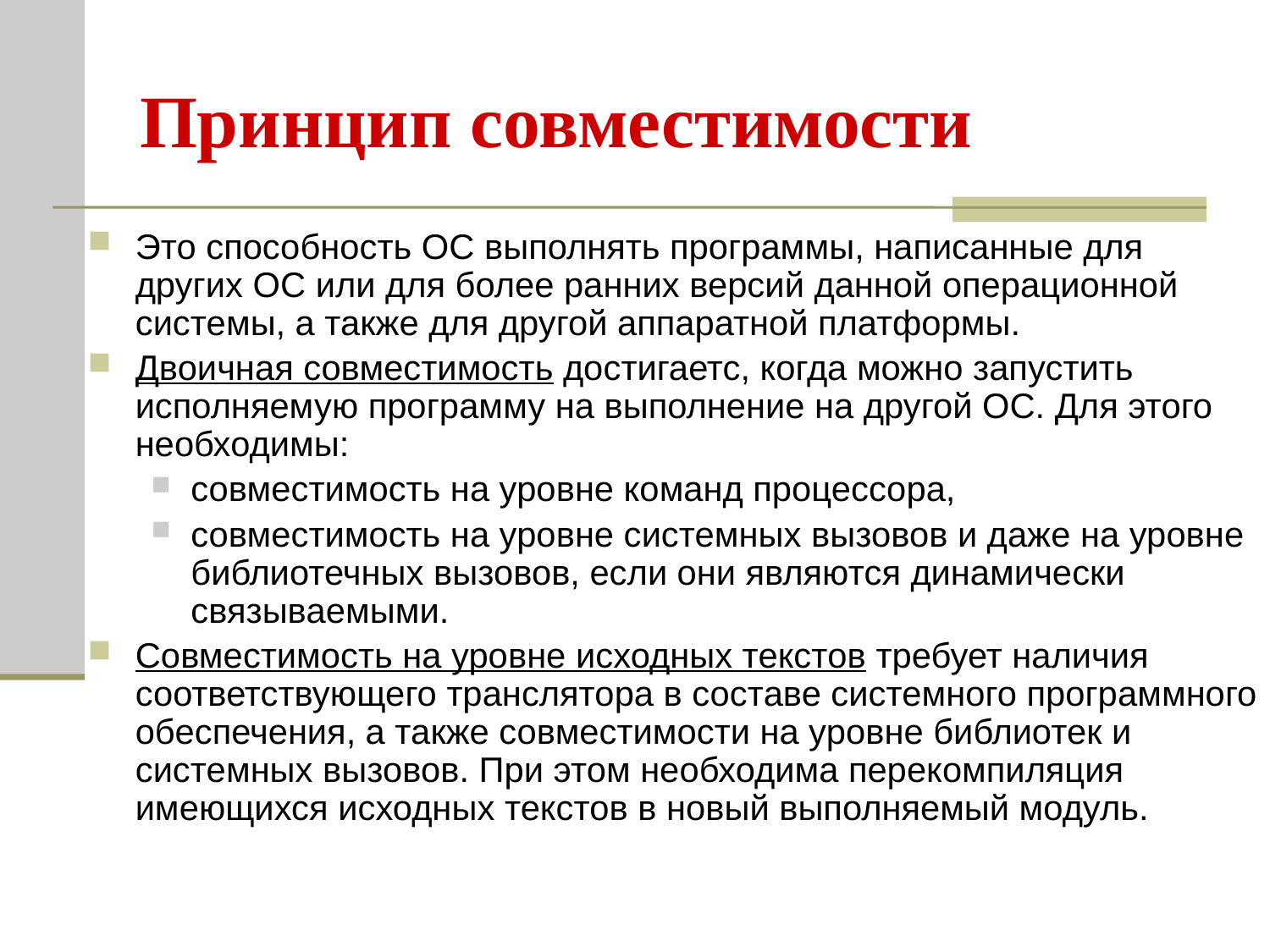

# Принцип совместимости
Это способность ОС выполнять программы, написанные для других ОС или для более ранних версий данной операционной системы, а также для другой аппаратной платформы.
Двоичная совместимость достигаетс, когда можно запустить исполняемую программу на выполнение на другой ОС. Для этого необходимы:
совместимость на уровне команд процессора,
совместимость на уровне системных вызовов и даже на уровне библиотечных вызовов, если они являются динамически связываемыми.
Совместимость на уровне исходных текстов требует наличия соответствующего транслятора в составе системного программного обеспечения, а также совместимости на уровне библиотек и системных вызовов. При этом необходима перекомпиляция имеющихся исходных текстов в новый выполняемый модуль.